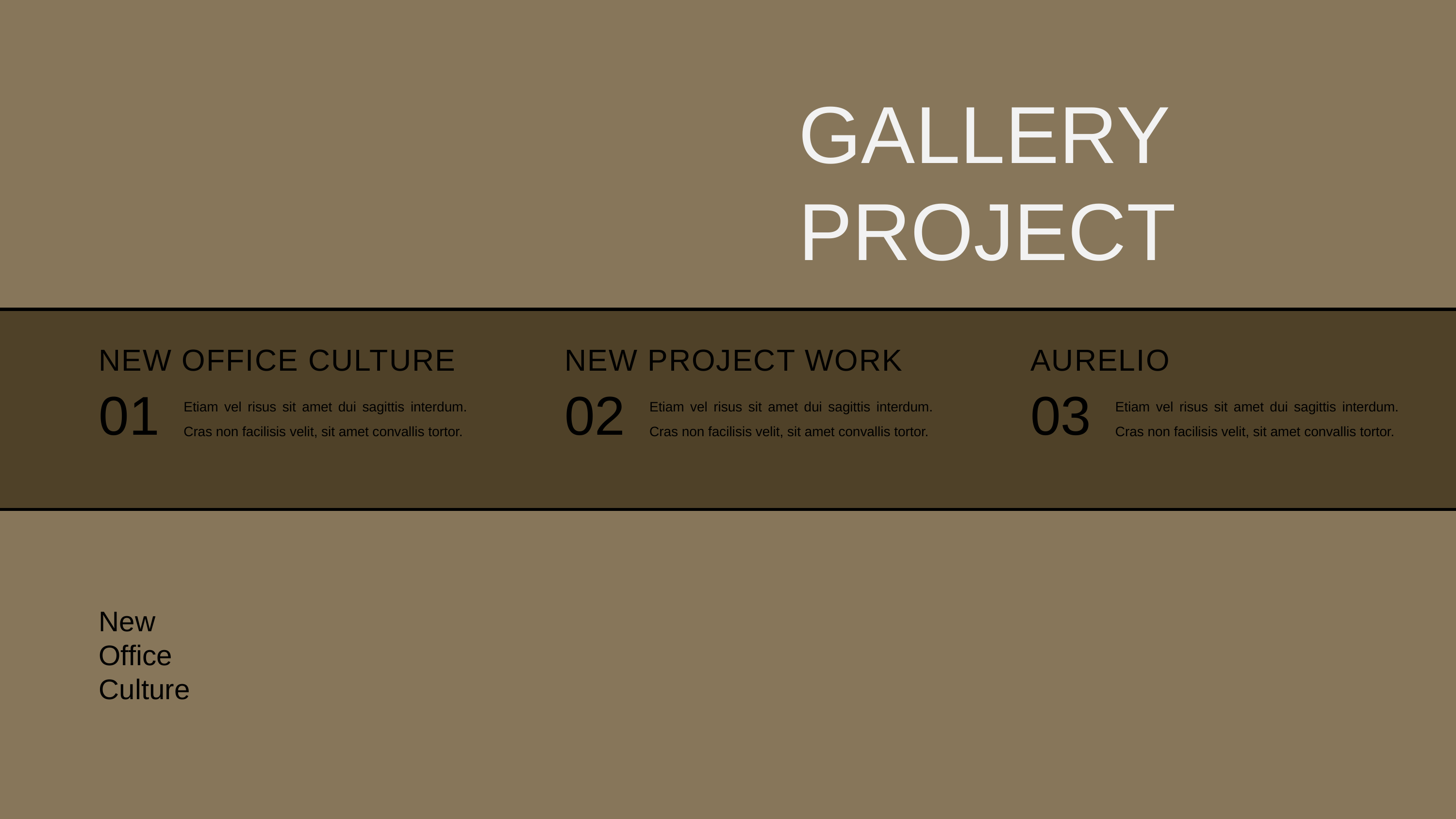

GALLERY
PROJECT

NEW OFFICE CULTURE
01
Etiam vel risus sit amet dui sagittis interdum. Cras non facilisis velit, sit amet convallis tortor.
NEW PROJECT WORK
02
Etiam vel risus sit amet dui sagittis interdum. Cras non facilisis velit, sit amet convallis tortor.
AURELIO
03
Etiam vel risus sit amet dui sagittis interdum. Cras non facilisis velit, sit amet convallis tortor.

New Office Culture